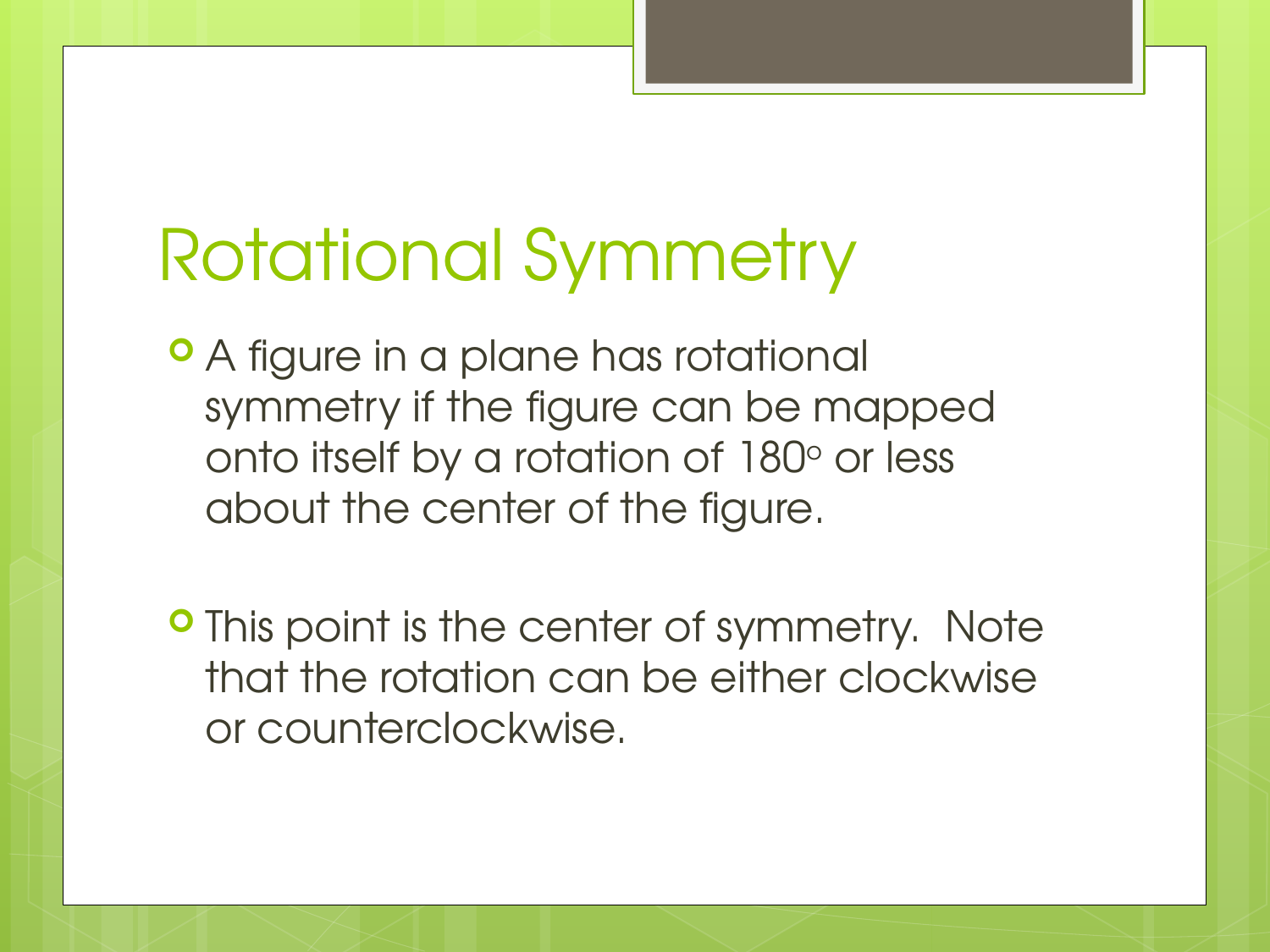

# Rotational Symmetry
A figure in a plane has rotational symmetry if the figure can be mapped onto itself by a rotation of 180o or less about the center of the figure.

This point is the center of symmetry.  Note that the rotation can be either clockwise or counterclockwise.